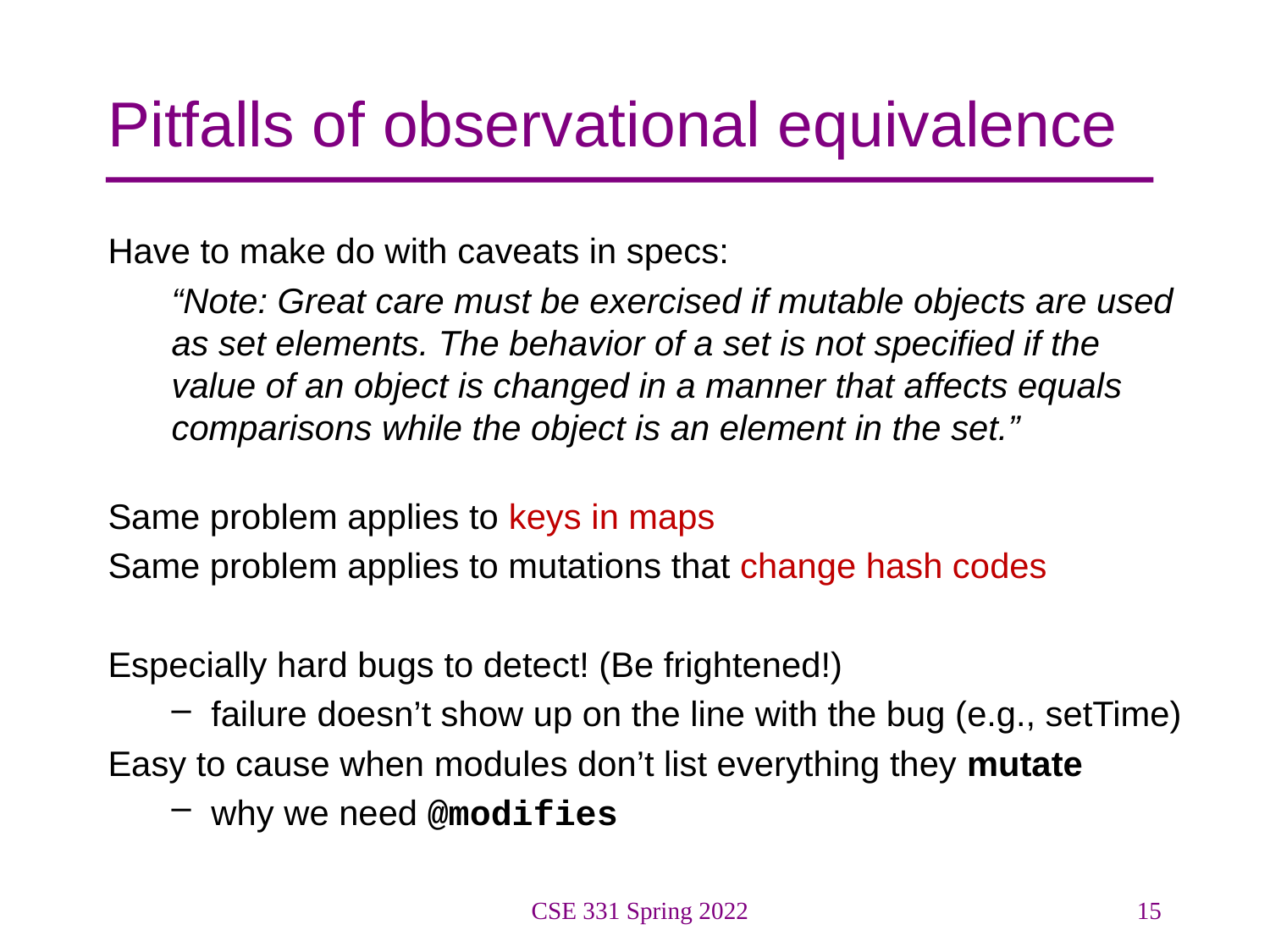

# Pitfalls of observational equivalence
Have to make do with caveats in specs:
“Note: Great care must be exercised if mutable objects are used as set elements. The behavior of a set is not specified if the value of an object is changed in a manner that affects equals comparisons while the object is an element in the set.”

Same problem applies to keys in maps
Same problem applies to mutations that change hash codes

Especially hard bugs to detect! (Be frightened!)
failure doesn’t show up on the line with the bug (e.g., setTime)
Easy to cause when modules don’t list everything they mutate
why we need @modifies
CSE 331 Spring 2022

15